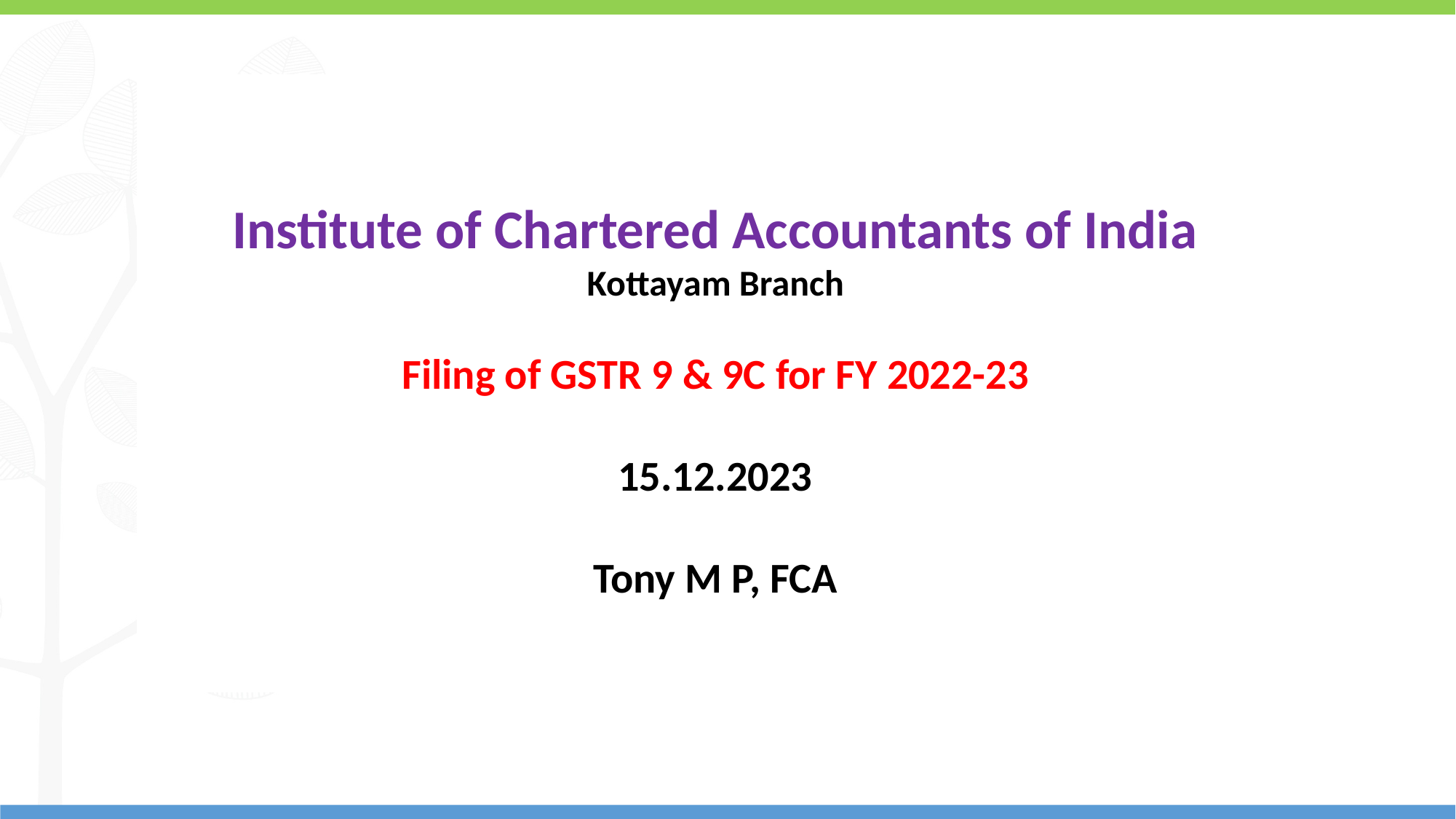

Institute of Chartered Accountants of India
Kottayam Branch

Filing of GSTR 9 & 9C for FY 2022-23

15.12.2023

Tony M P, FCA